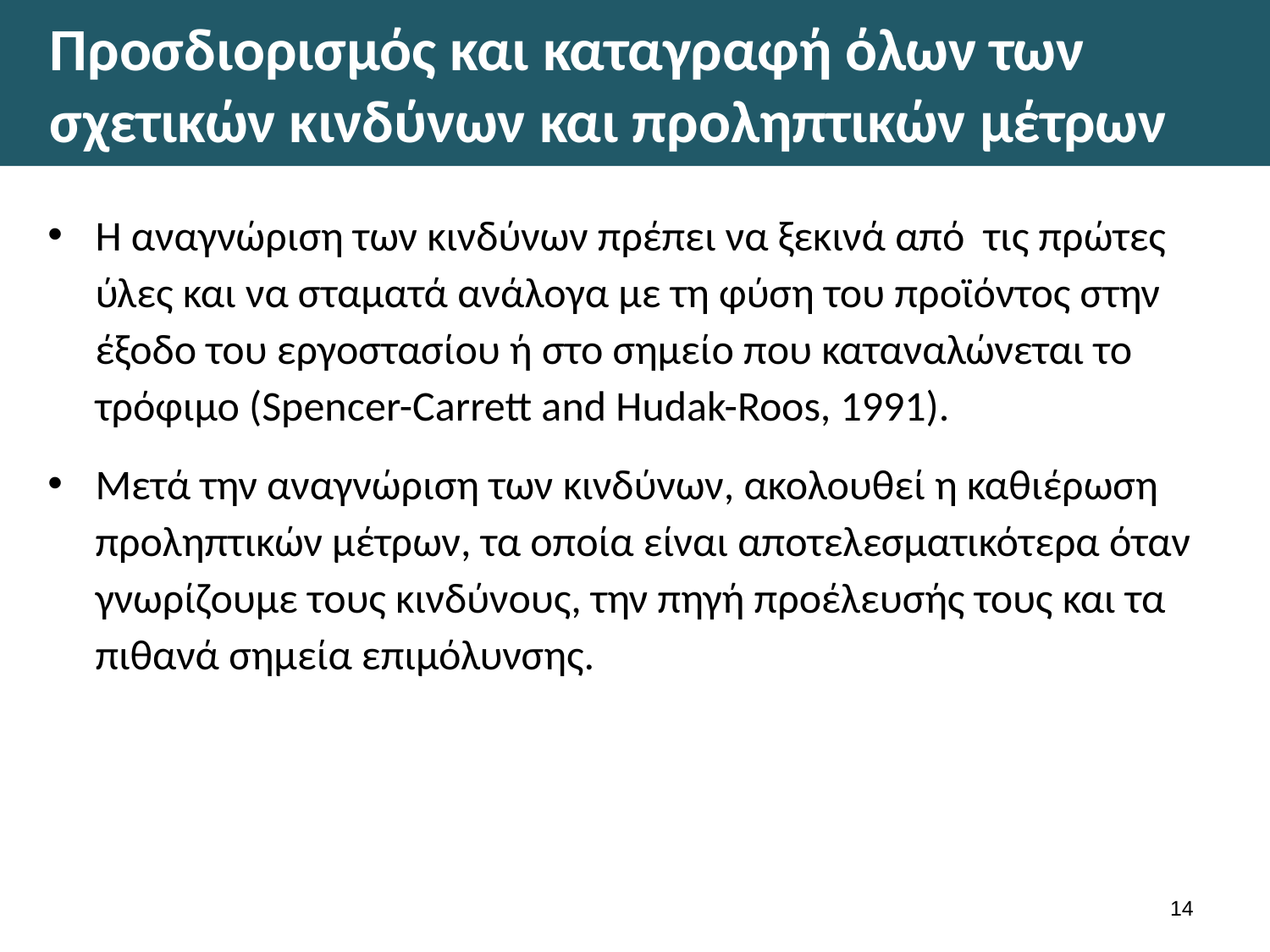

# Προσδιορισμός και καταγραφή όλων των σχετικών κινδύνων και προληπτικών μέτρων
Η αναγνώριση των κινδύνων πρέπει να ξεκινά από  τις πρώτες ύλες και να σταματά ανάλογα με τη φύση του προϊόντος στην έξοδο του εργοστασίου ή στο σημείο που καταναλώνεται το τρόφιμο (Spencer-Carrett and Hudak-Roos, 1991).
Μετά την αναγνώριση των κινδύνων, ακολουθεί η καθιέρωση προληπτικών μέτρων, τα οποία είναι αποτελεσματικότερα όταν γνωρίζουμε τους κινδύνους, την πηγή προέλευσής τους και τα πιθανά σημεία επιμόλυνσης.
14